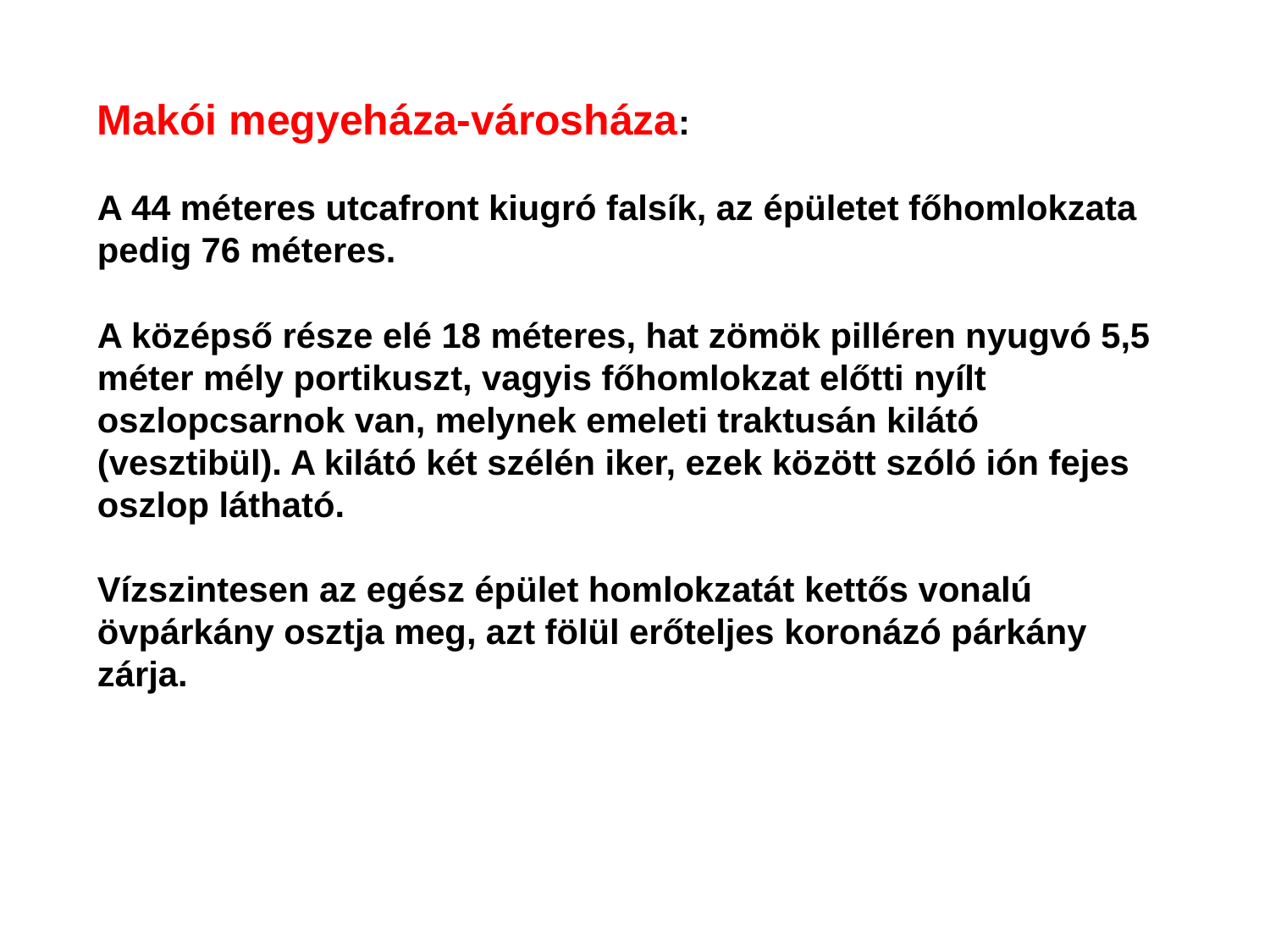

Makói megyeháza-városháza:

A 44 méteres utcafront kiugró falsík, az épületet főhomlokzata pedig 76 méteres.

A középső része elé 18 méteres, hat zömök pilléren nyugvó 5,5 méter mély portikuszt, vagyis főhomlokzat előtti nyílt oszlopcsarnok van, melynek emeleti traktusán kilátó (vesztibül). A kilátó két szélén iker, ezek között szóló ión fejes oszlop látható.

Vízszintesen az egész épület homlokzatát kettős vonalú övpárkány osztja meg, azt fölül erőteljes koronázó párkány zárja.